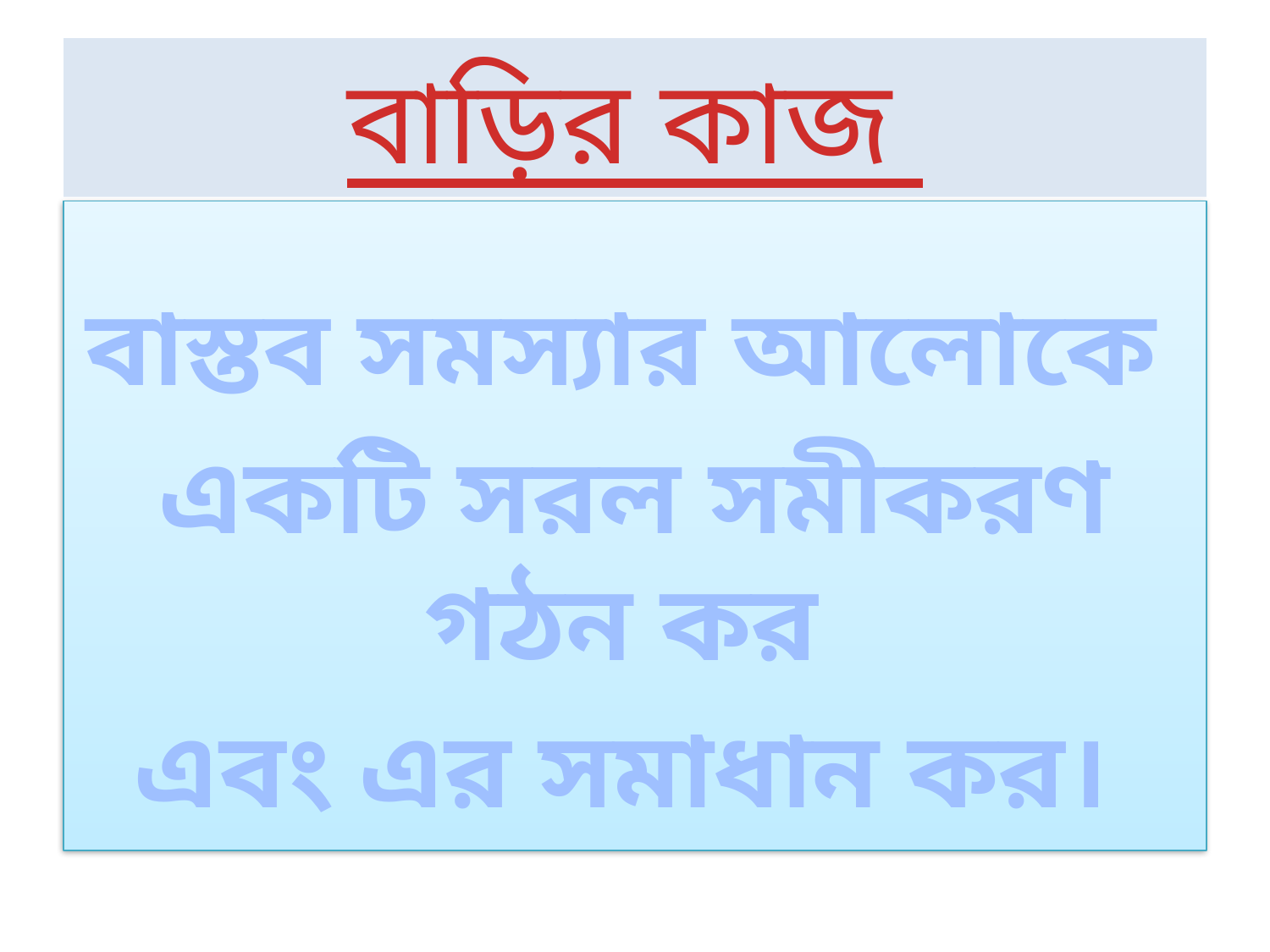

# বাড়ির কাজ

বাস্তব সমস্যার আলোকে
একটি সরল সমীকরণ গঠন কর
এবং এর সমাধান কর।